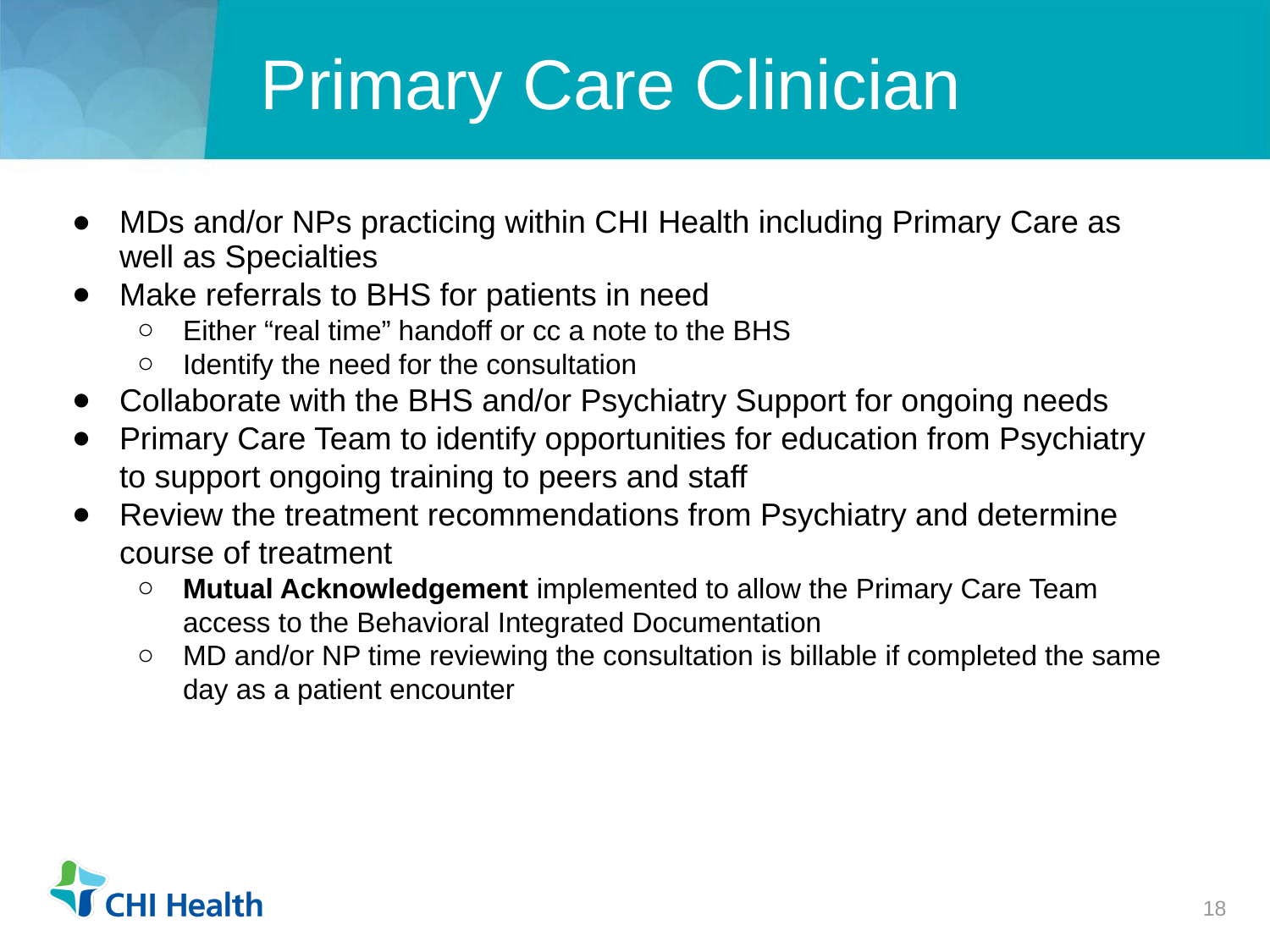

# Primary Care Clinician
MDs and/or NPs practicing within CHI Health including Primary Care as well as Specialties
Make referrals to BHS for patients in need
Either “real time” handoff or cc a note to the BHS
Identify the need for the consultation
Collaborate with the BHS and/or Psychiatry Support for ongoing needs
Primary Care Team to identify opportunities for education from Psychiatry to support ongoing training to peers and staff
Review the treatment recommendations from Psychiatry and determine course of treatment
Mutual Acknowledgement implemented to allow the Primary Care Team access to the Behavioral Integrated Documentation
MD and/or NP time reviewing the consultation is billable if completed the same day as a patient encounter